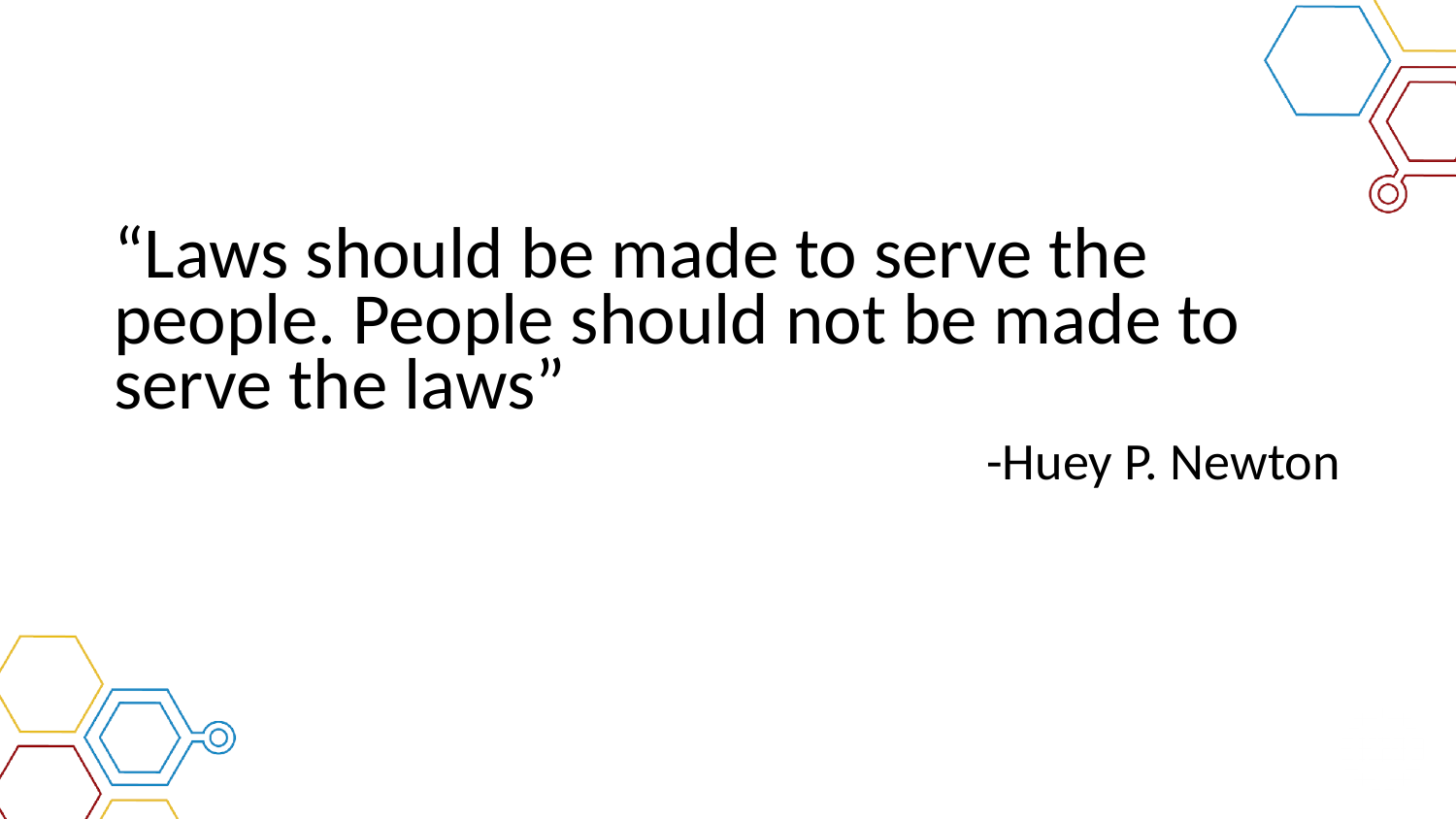

# “Laws should be made to serve the people. People should not be made to serve the laws”
-Huey P. Newton